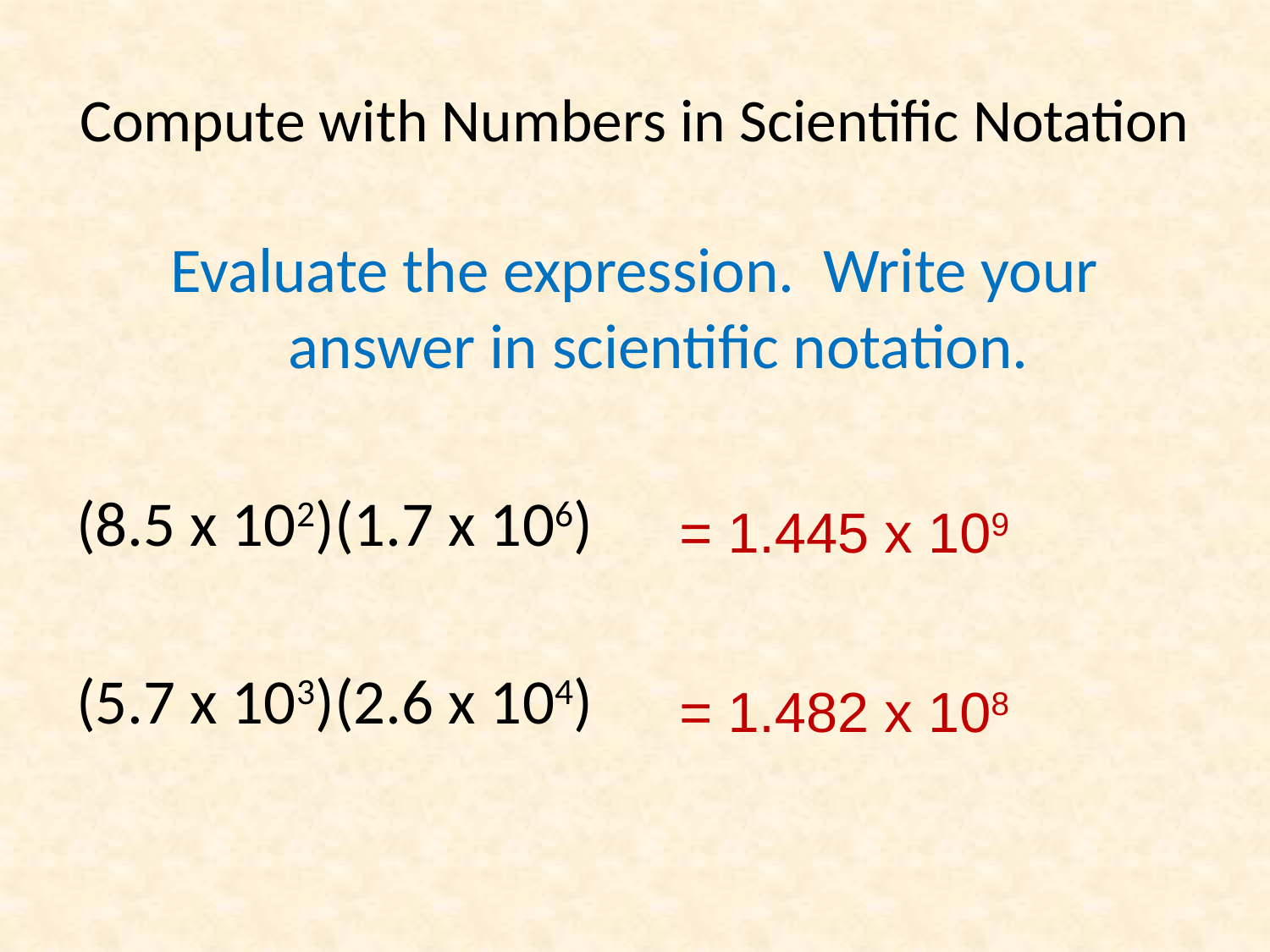

# Compute with Numbers in Scientific Notation
Evaluate the expression.  Write your answer in scientific notation.

(8.5 x 102)(1.7 x 106)

(5.7 x 103)(2.6 x 104)
= 1.445 x 109
= 1.482 x 108